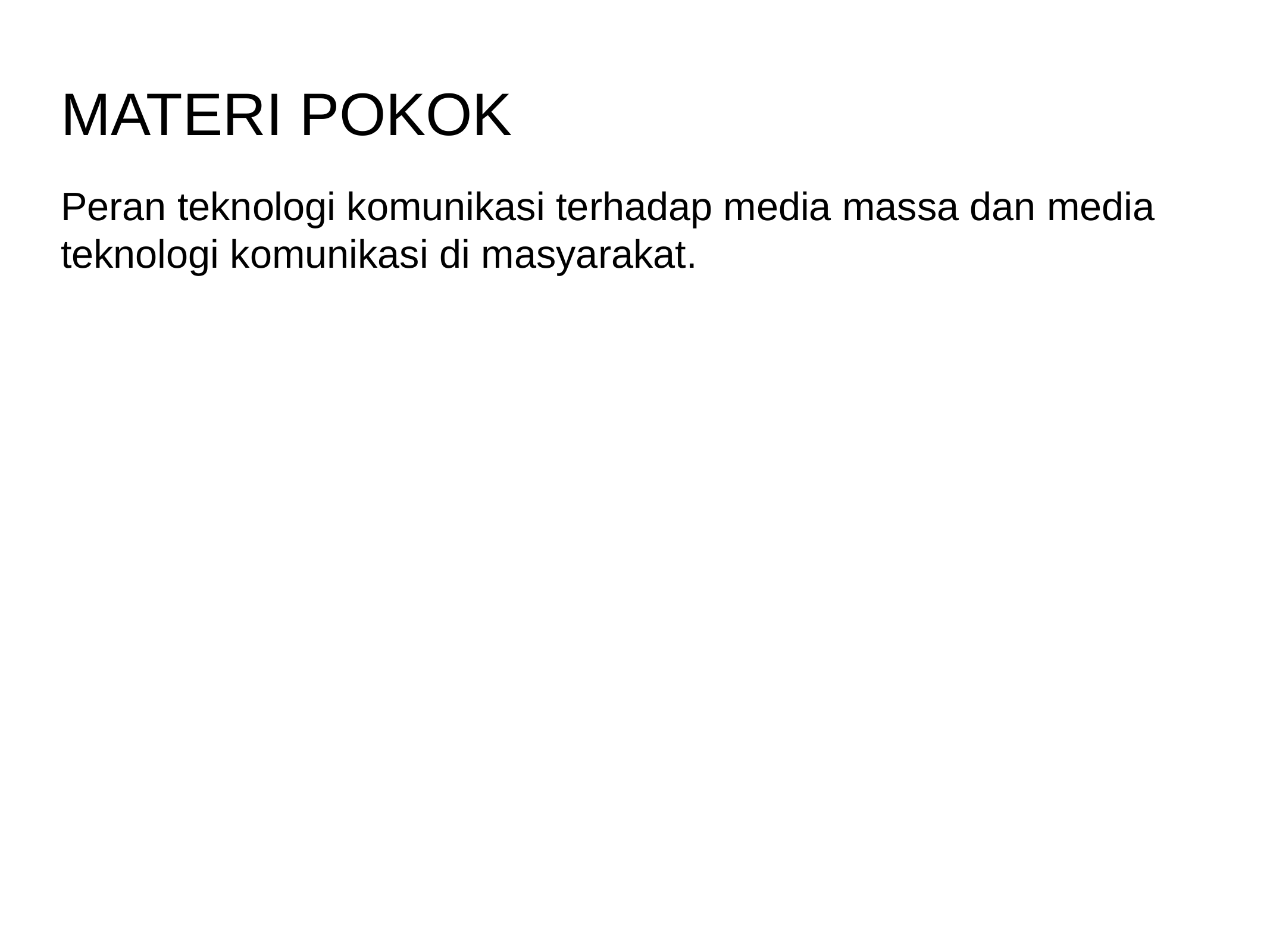

# Materi POKOK

Peran teknologi komunikasi terhadap media massa dan media teknologi komunikasi di masyarakat.